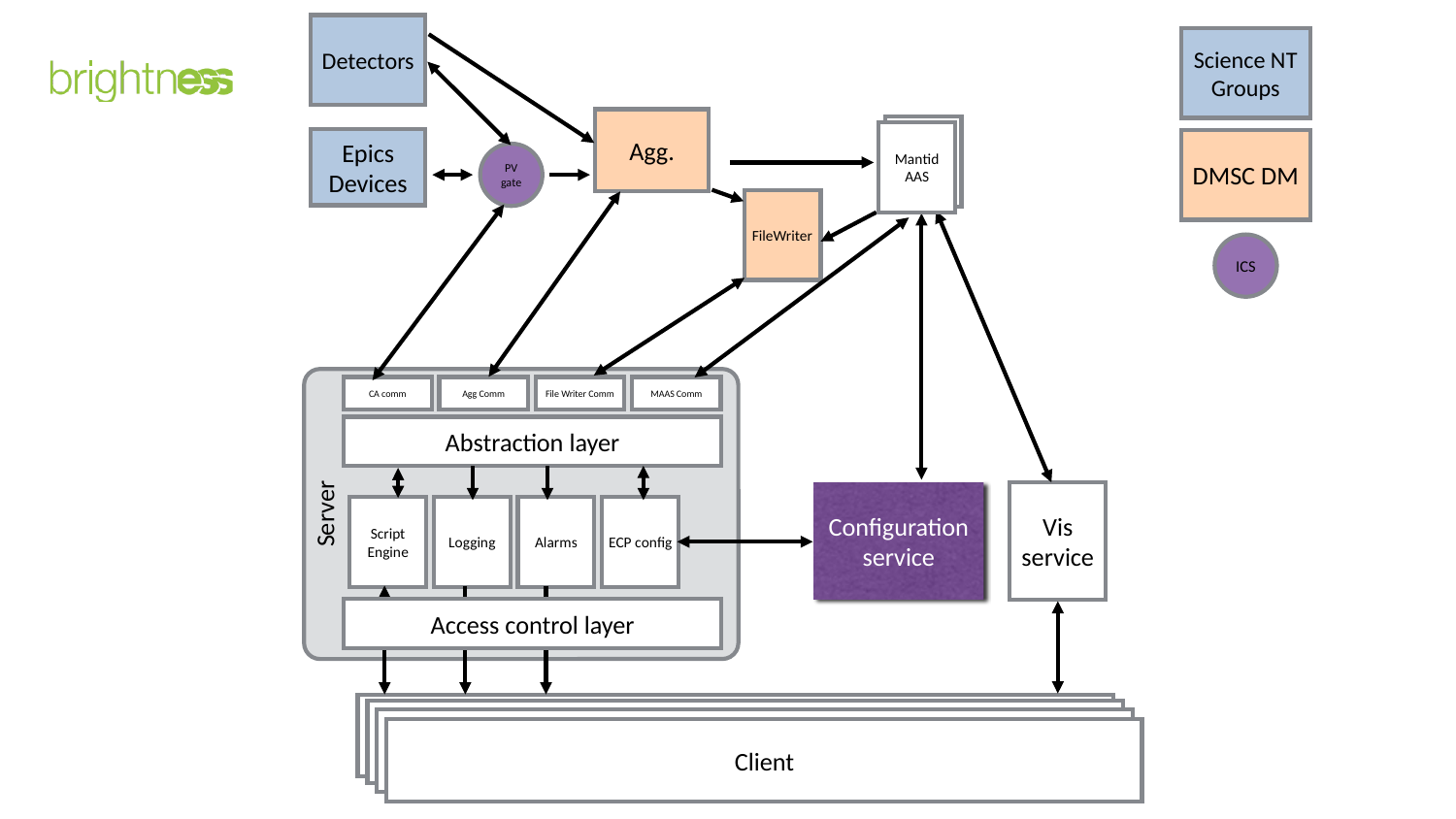

Detectors
Science NT Groups

Agg.
Mantid
AAS
Mantid
AAS
Epics
Devices
DMSC DM
PV gate

FileWriter

ICS

CA comm
Agg Comm
File Writer Comm
MAAS Comm
Abstraction layer

Configuration service
Vis service
Script Engine
Logging
Alarms
ECP config
Server

Access control layer

Client
Client
Client
Client